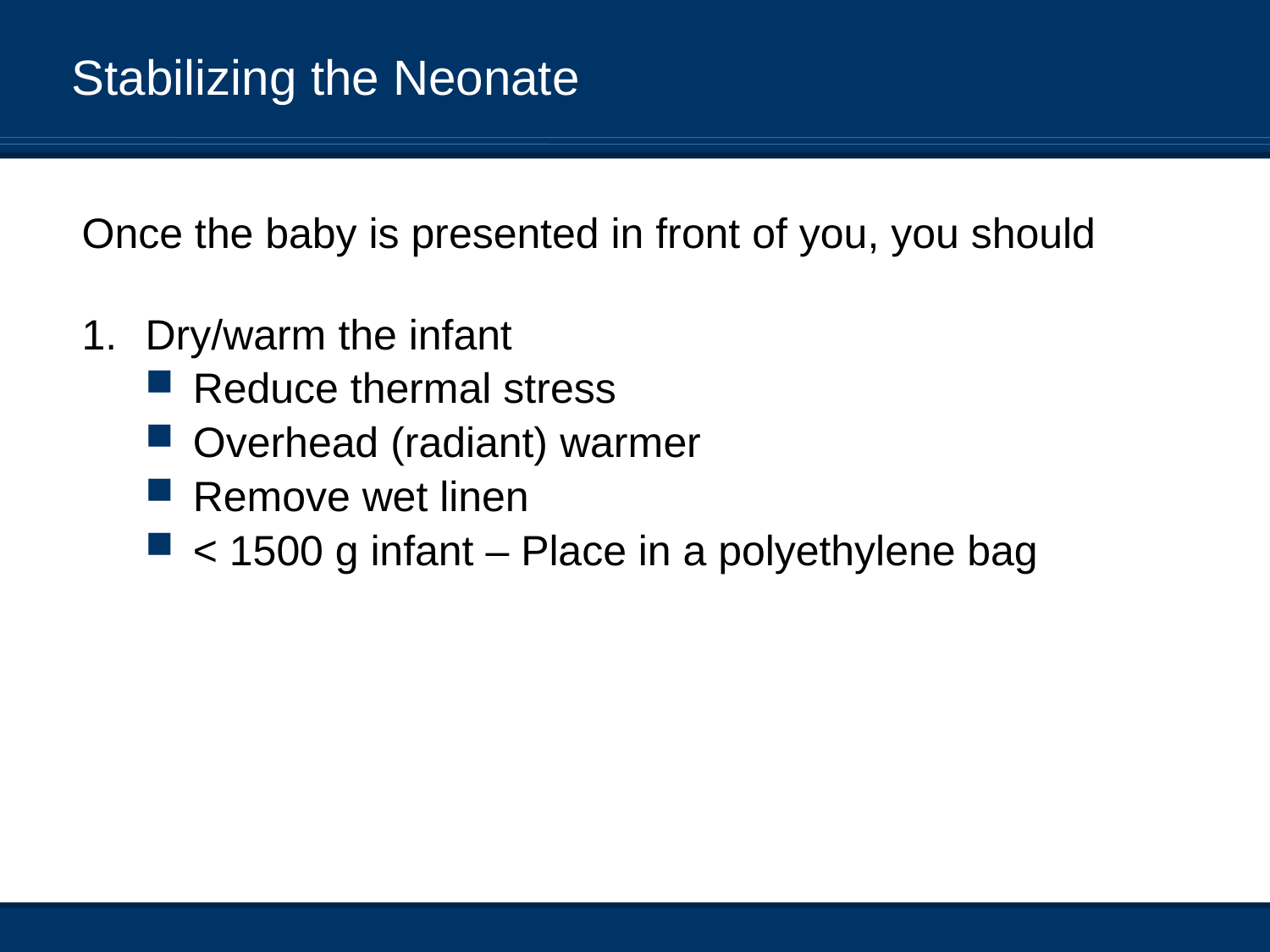

Stabilizing the Neonate

Once the baby is presented in front of you, you should

Dry/warm the infant
Reduce thermal stress
Overhead (radiant) warmer
Remove wet linen
< 1500 g infant – Place in a polyethylene bag